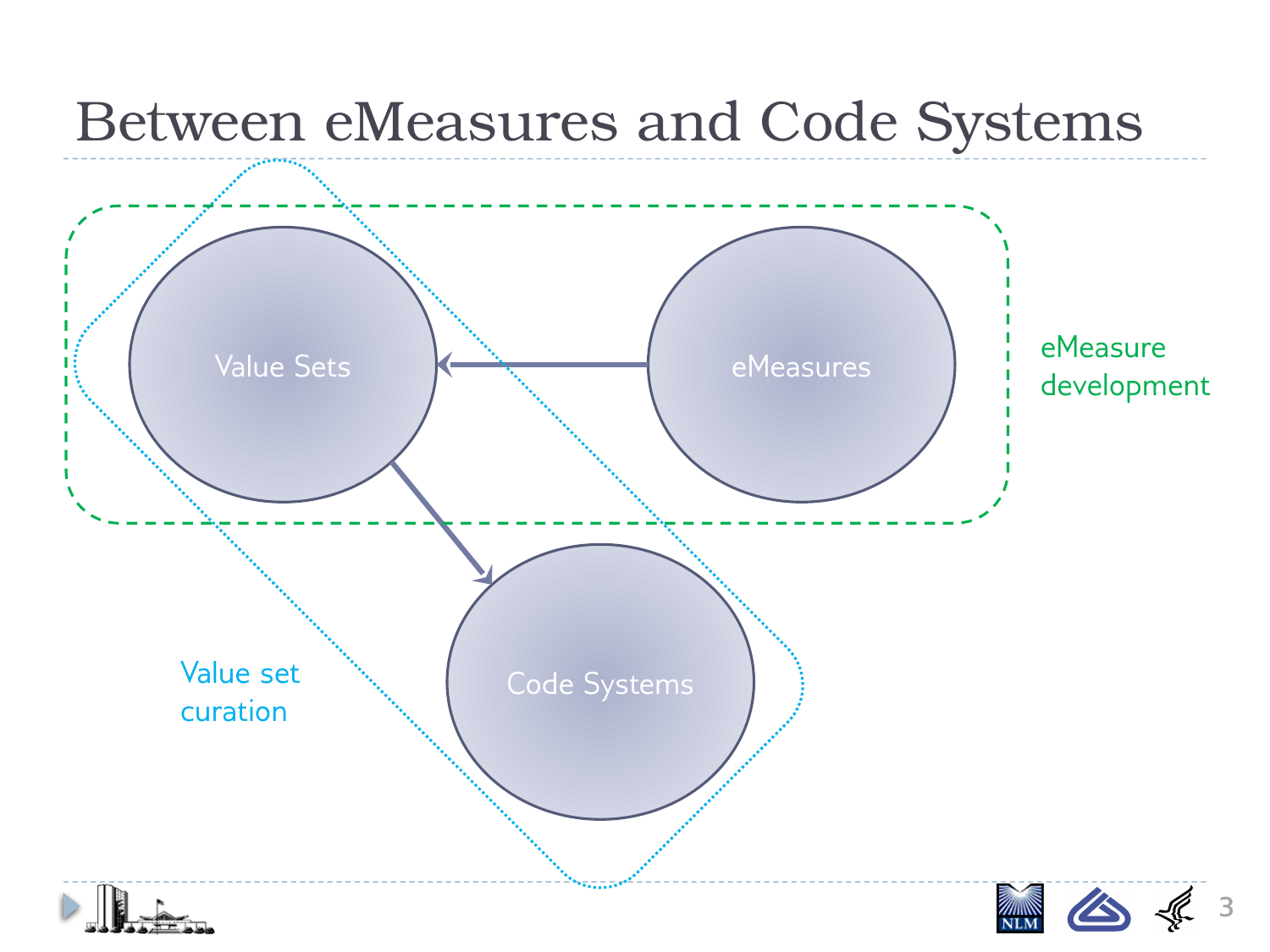

# Between eMeasures and Code Systems

Value set
curation

eMeasure
development
Value Sets
eMeasures
Code Systems